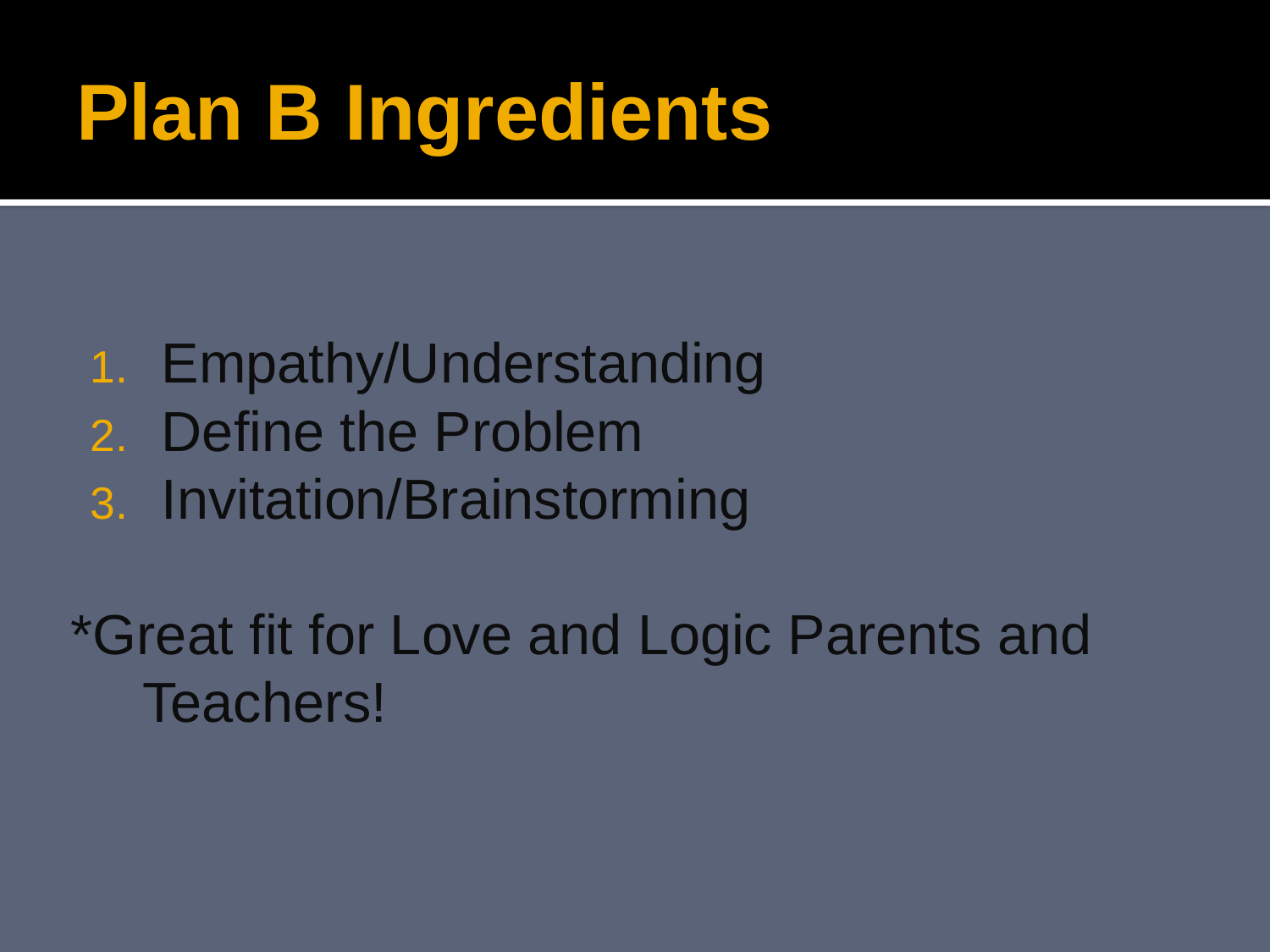

# Plan B Ingredients

Empathy/Understanding
Define the Problem
Invitation/Brainstorming

*Great fit for Love and Logic Parents and Teachers!